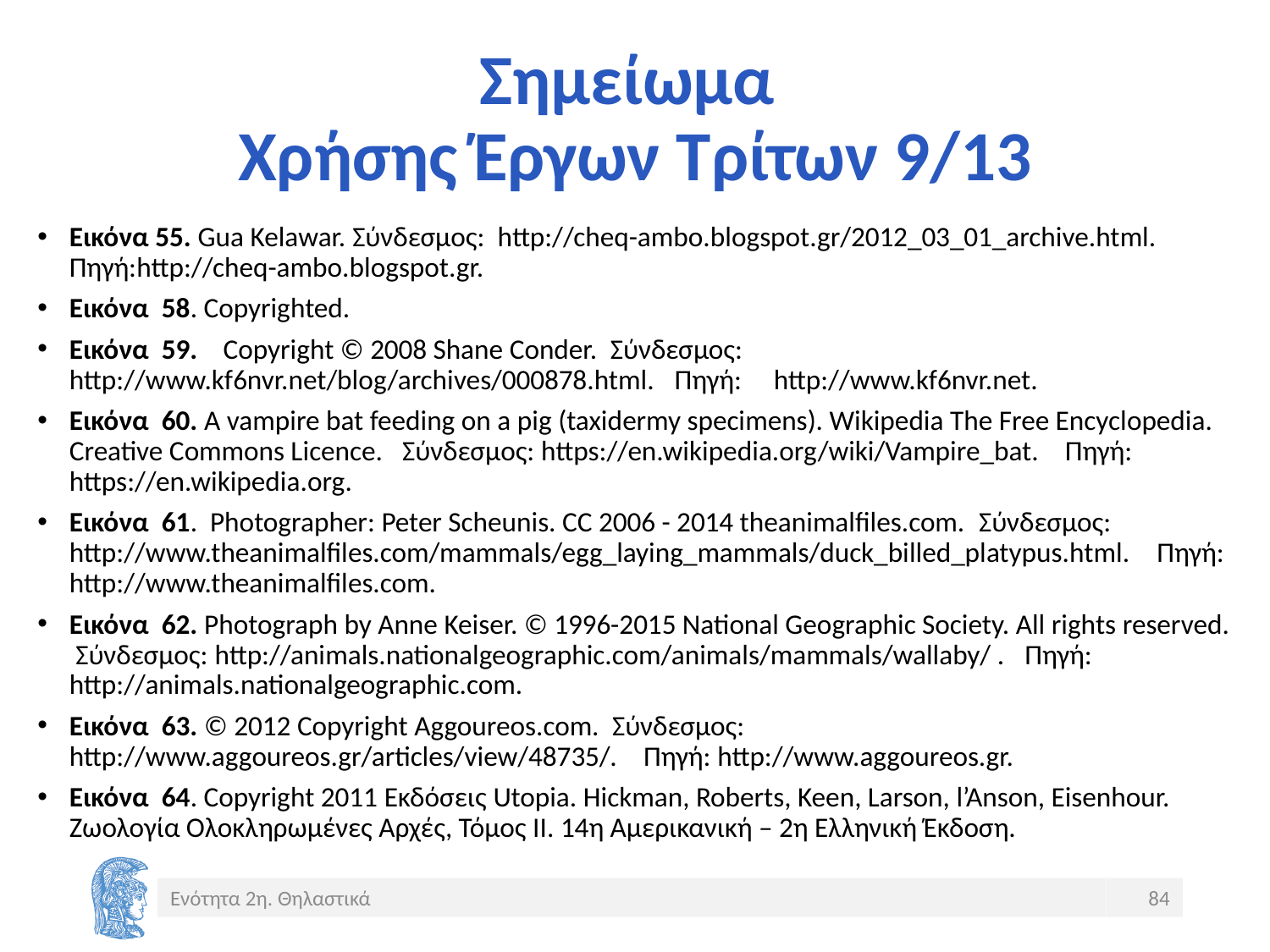

# Σημείωμα Χρήσης Έργων Τρίτων 9/13
Εικόνα 55. Gua Kelawar. Σύνδεσμος:  http://cheq-ambo.blogspot.gr/2012_03_01_archive.html.  Πηγή:http://cheq-ambo.blogspot.gr.
Εικόνα  58. Copyrighted.
Εικόνα  59.    Copyright © 2008 Shane Conder.  Σύνδεσμος: http://www.kf6nvr.net/blog/archives/000878.html.   Πηγή:     http://www.kf6nvr.net.
Εικόνα  60. A vampire bat feeding on a pig (taxidermy specimens). Wikipedia The Free Encyclopedia. Creative Commons Licence.   Σύνδεσμος: https://en.wikipedia.org/wiki/Vampire_bat.    Πηγή:   https://en.wikipedia.org.
Εικόνα  61.  Photographer: Peter Scheunis. CC 2006 - 2014 theanimalfiles.com.  Σύνδεσμος: http://www.theanimalfiles.com/mammals/egg_laying_mammals/duck_billed_platypus.html.    Πηγή:  http://www.theanimalfiles.com.
Εικόνα  62. Photograph by Anne Keiser. © 1996-2015 National Geographic Society. All rights reserved.   Σύνδεσμος: http://animals.nationalgeographic.com/animals/mammals/wallaby/ .   Πηγή:  http://animals.nationalgeographic.com.
Εικόνα  63. © 2012 Copyright Aggoureos.com.  Σύνδεσμος: http://www.aggoureos.gr/articles/view/48735/.    Πηγή: http://www.aggoureos.gr.
Εικόνα  64. Copyright 2011 Εκδόσεις Utopia. Hickman, Roberts, Keen, Larson, l’Anson, Eisenhour. Ζωολογία Ολοκληρωμένες Αρχές, Τόμος ΙΙ. 14η Αμερικανική – 2η Ελληνική Έκδοση.

Ενότητα 2η. Θηλαστικά
84